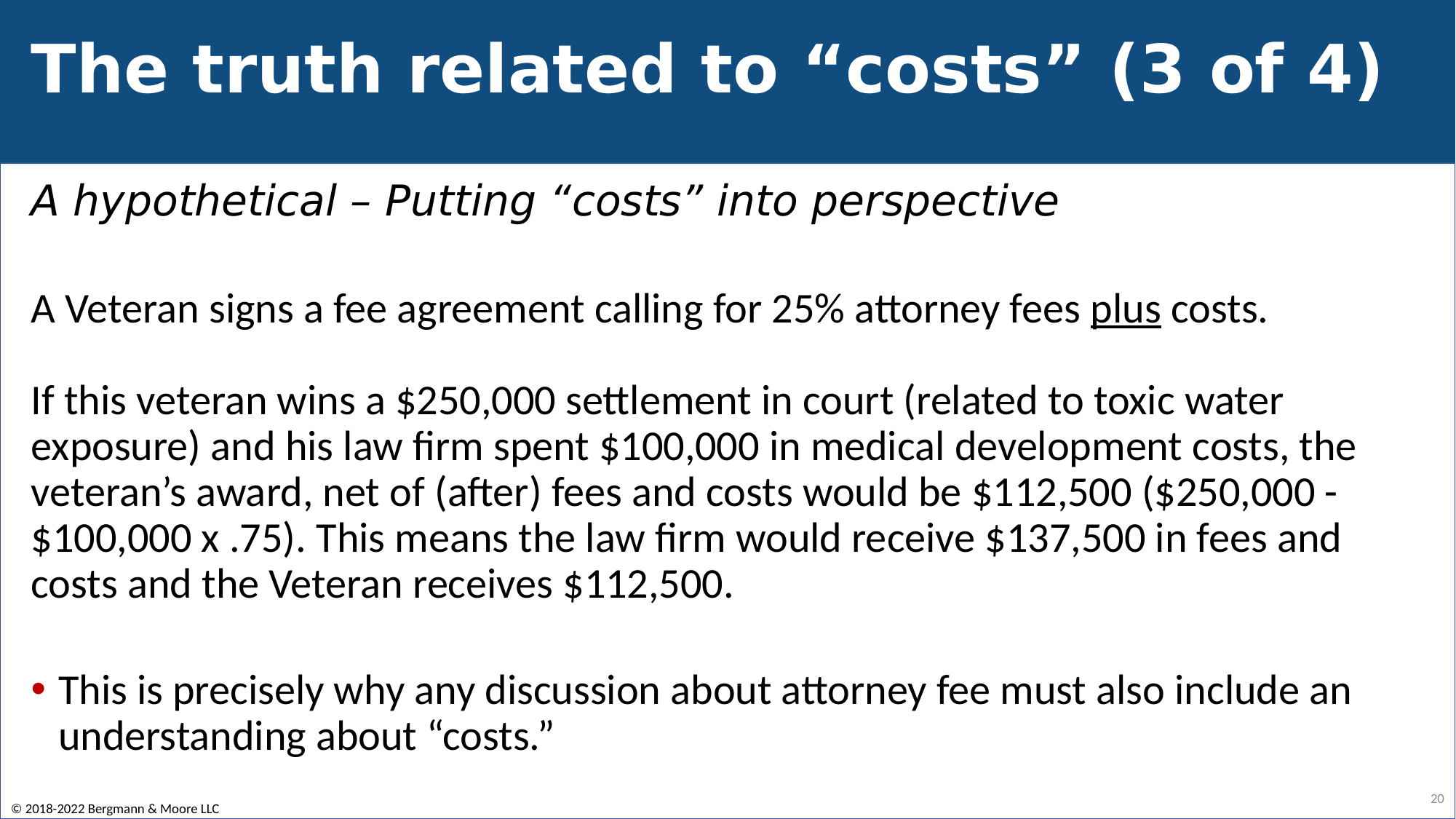

# The truth related to “costs” (3 of 4)
A hypothetical – Putting “costs” into perspective

A Veteran signs a fee agreement calling for 25% attorney fees plus costs.

If this veteran wins a $250,000 settlement in court (related to toxic water exposure) and his law firm spent $100,000 in medical development costs, the veteran’s award, net of (after) fees and costs would be $112,500 ($250,000 - $100,000 x .75). This means the law firm would receive $137,500 in fees and costs and the Veteran receives $112,500.

This is precisely why any discussion about attorney fee must also include an understanding about “costs.”
20